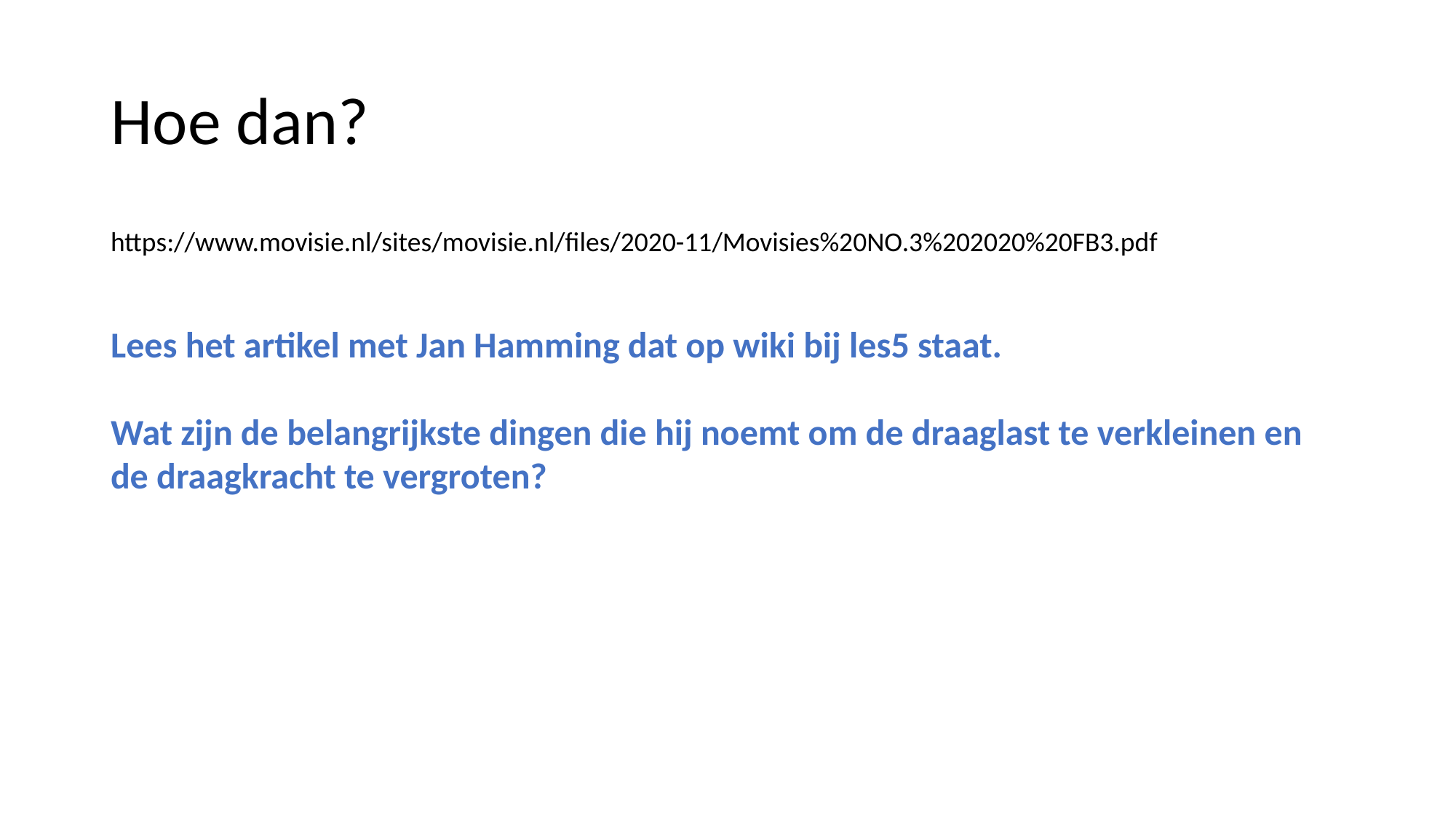

# Hoe dan?
https://www.movisie.nl/sites/movisie.nl/files/2020-11/Movisies%20NO.3%202020%20FB3.pdf
Lees het artikel met Jan Hamming dat op wiki bij les5 staat.

Wat zijn de belangrijkste dingen die hij noemt om de draaglast te verkleinen en de draagkracht te vergroten?